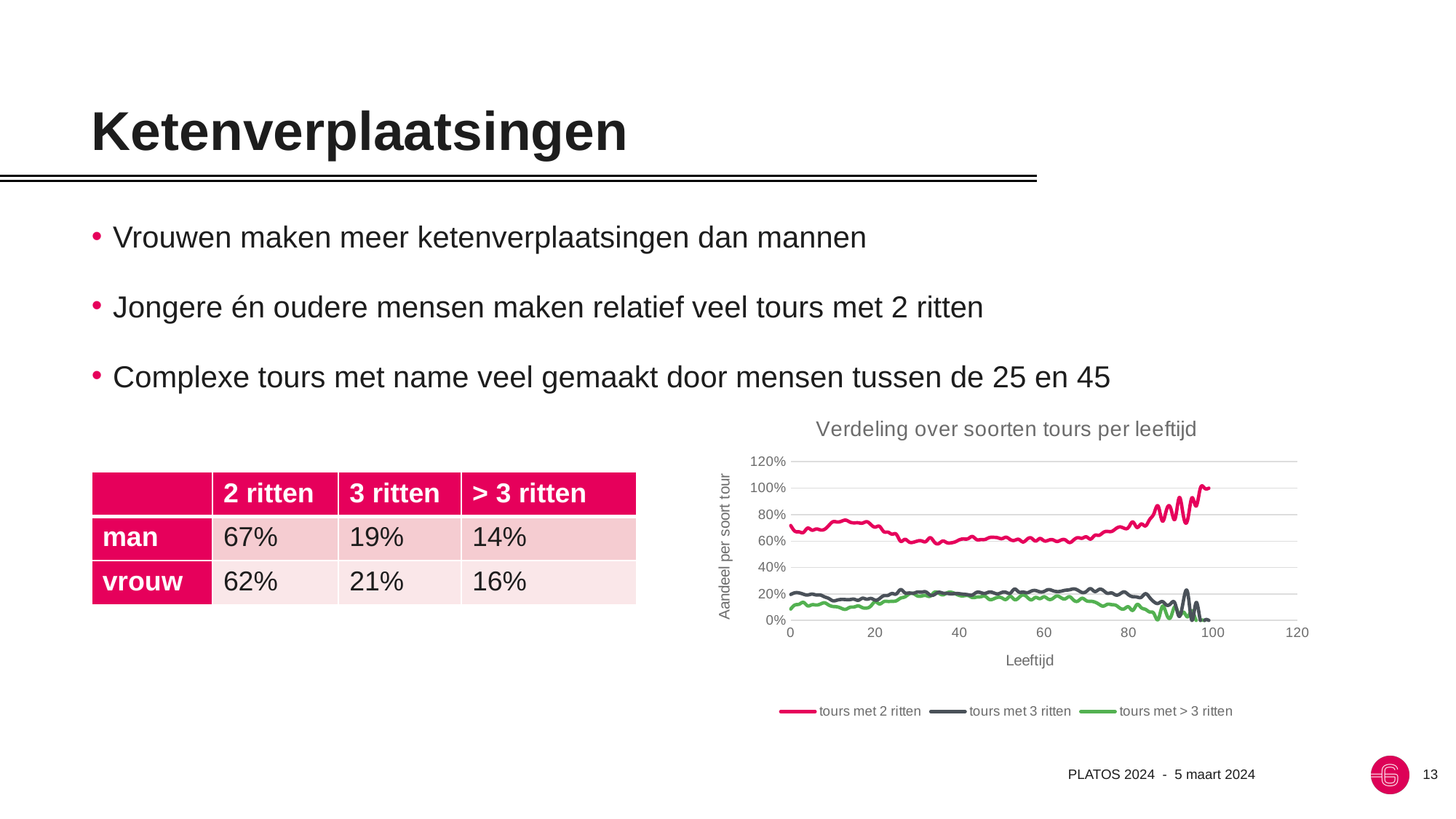

# Ketenverplaatsingen
Vrouwen maken meer ketenverplaatsingen dan mannen
Jongere én oudere mensen maken relatief veel tours met 2 ritten
Complexe tours met name veel gemaakt door mensen tussen de 25 en 45

### Chart: Verdeling over soorten tours per leeftijd

| Category | tours met 2 ritten | tours met 3 ritten | tours met > 3 ritten |
|---|---|---|---|
|  | 2 ritten | 3 ritten | > 3 ritten |
| --- | --- | --- | --- |
| man | 67% | 19% | 14% |
| vrouw | 62% | 21% | 16% |
PLATOS 2024
5 maart 2024
13